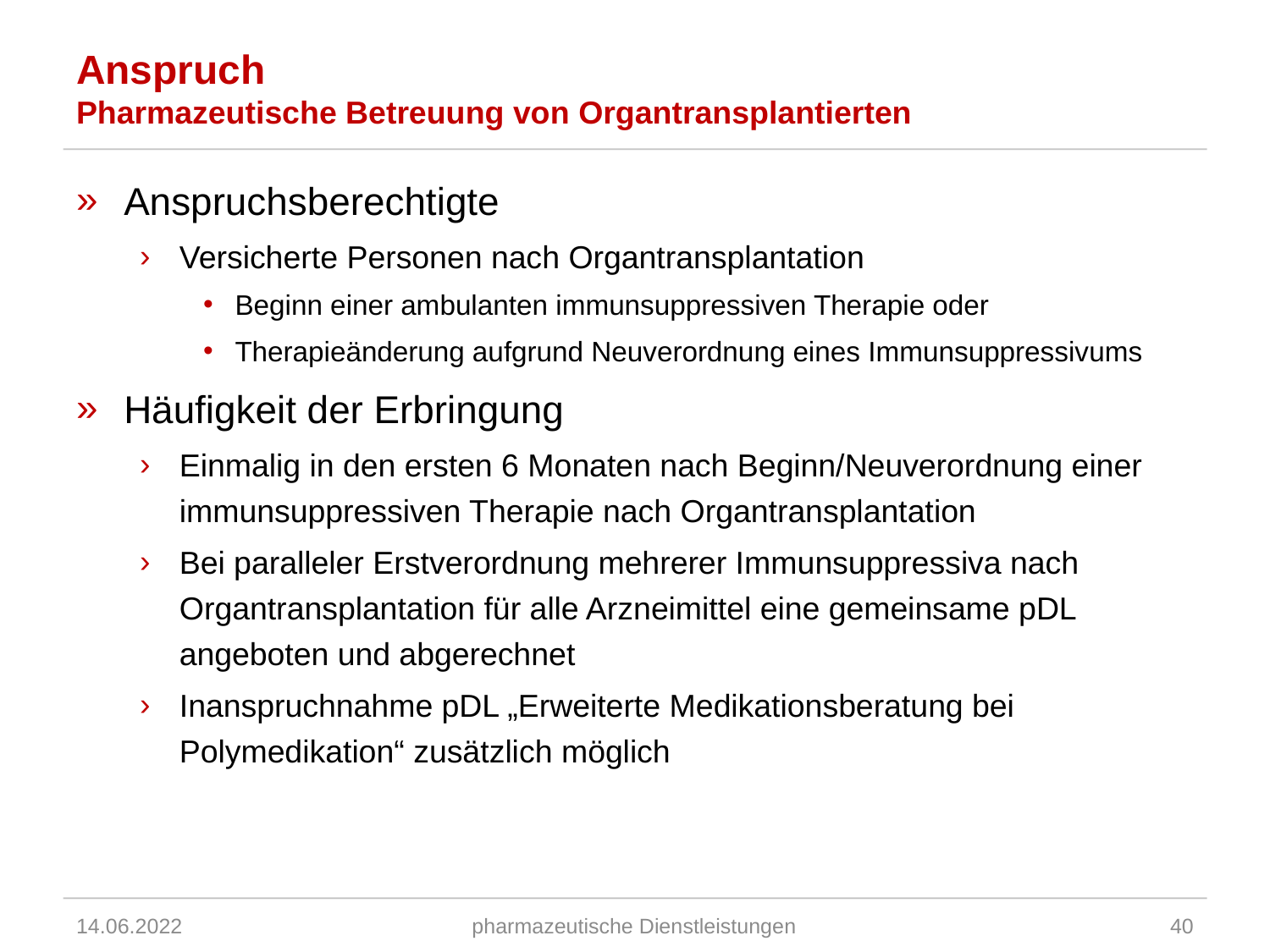

# Anspruch Pharmazeutische Betreuung von Organtransplantierten
Anspruchsberechtigte
Versicherte Personen nach Organtransplantation
Beginn einer ambulanten immunsuppressiven Therapie oder
Therapieänderung aufgrund Neuverordnung eines Immunsuppressivums
Häufigkeit der Erbringung
Einmalig in den ersten 6 Monaten nach Beginn/Neuverordnung einer immunsuppressiven Therapie nach Organtransplantation
Bei paralleler Erstverordnung mehrerer Immunsuppressiva nach Organtransplantation für alle Arzneimittel eine gemeinsame pDL angeboten und abgerechnet
Inanspruchnahme pDL „Erweiterte Medikationsberatung bei Polymedikation“ zusätzlich möglich
14.06.2022
pharmazeutische Dienstleistungen
40